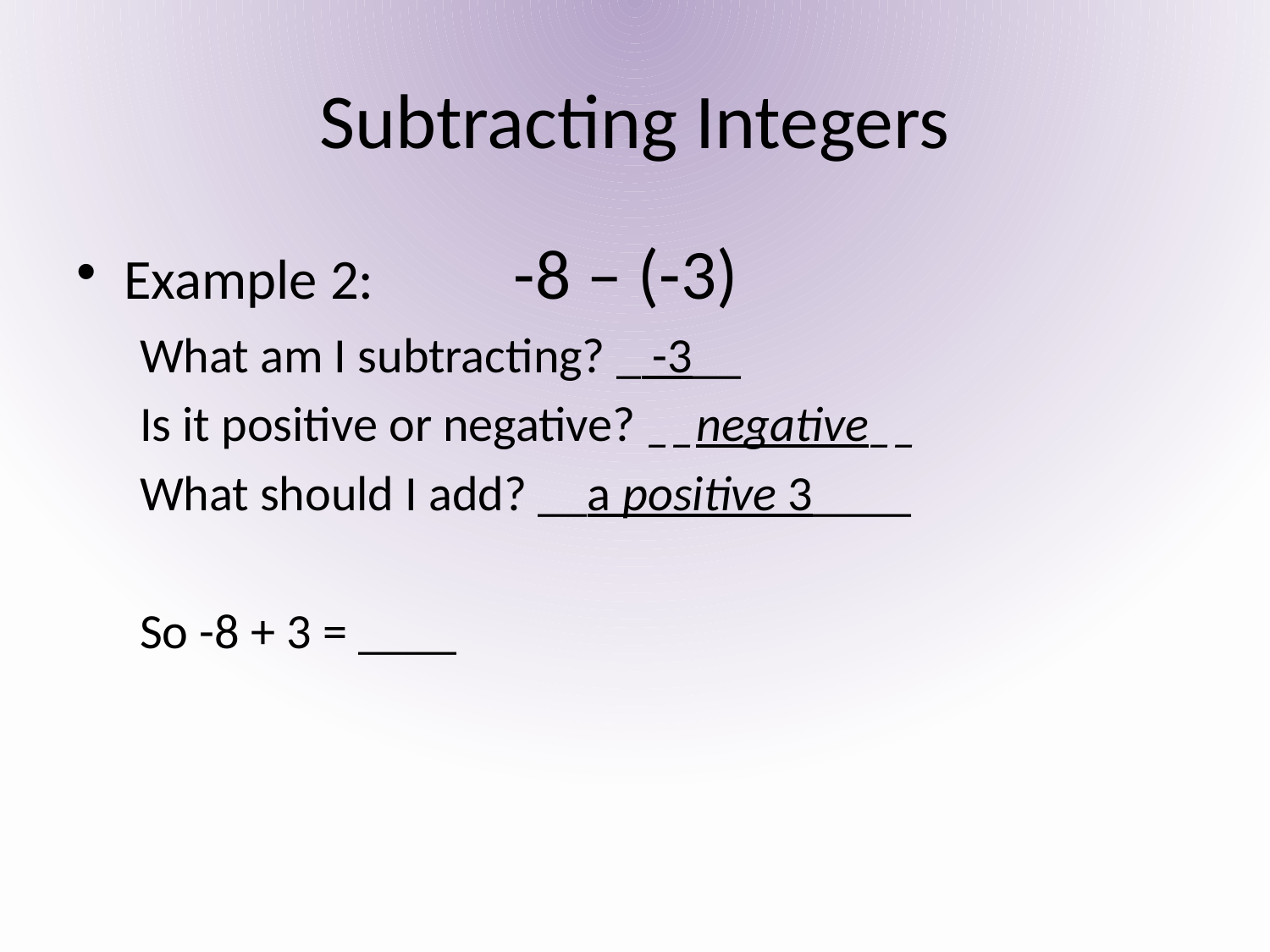

# Subtracting Integers
Example 2:           -8 – (-3)
What am I subtracting? _ -3__
Is it positive or negative? __negative__
What should I add? __a positive 3____

So -8 + 3 = ____